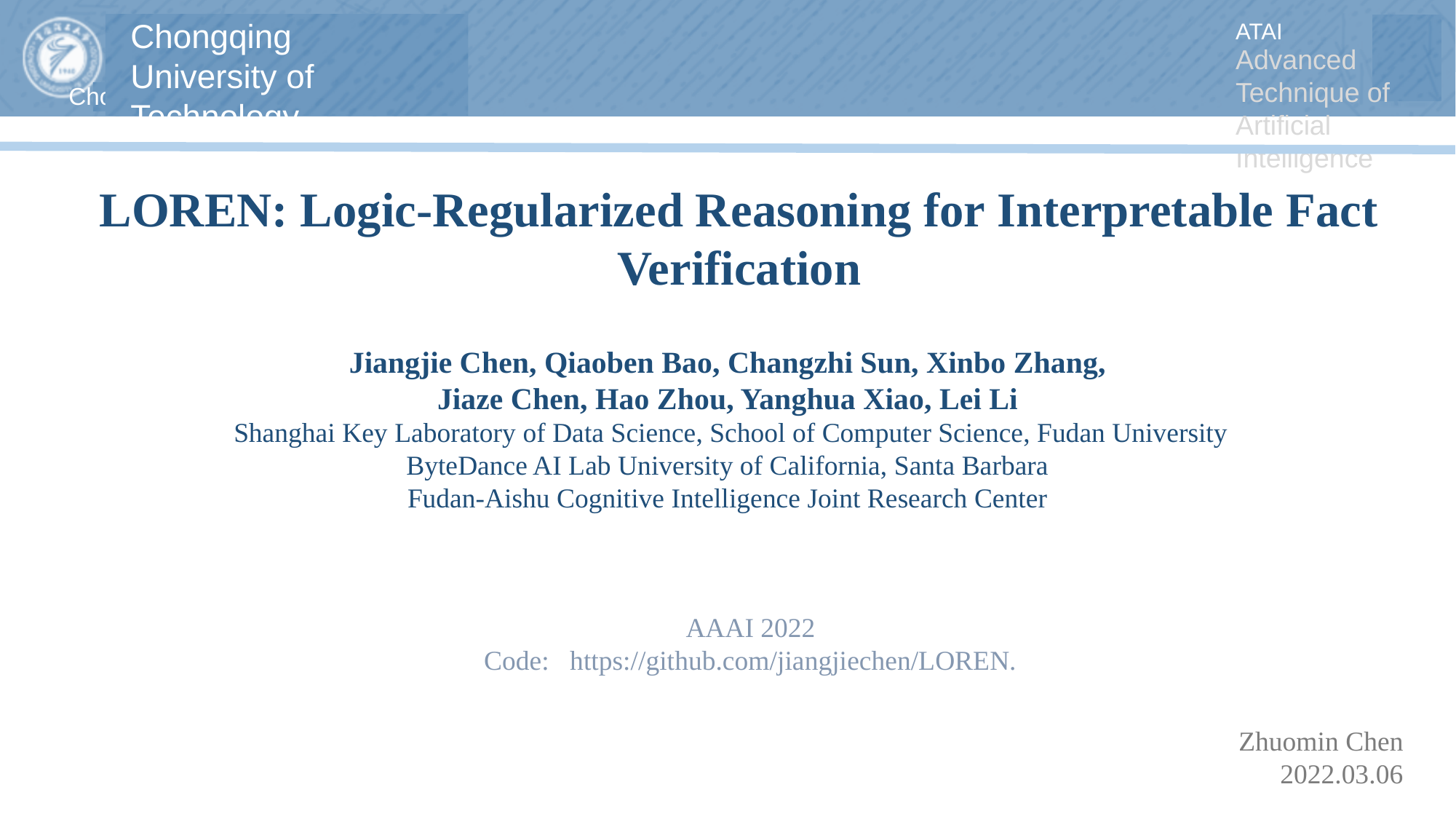

LOREN: Logic-Regularized Reasoning for Interpretable Fact Verification
Jiangjie Chen, Qiaoben Bao, Changzhi Sun, Xinbo Zhang,
Jiaze Chen, Hao Zhou, Yanghua Xiao, Lei Li
 Shanghai Key Laboratory of Data Science, School of Computer Science, Fudan University
ByteDance AI Lab University of California, Santa Barbara
Fudan-Aishu Cognitive Intelligence Joint Research Center
AAAI 2022
Code:   https://github.com/jiangjiechen/LOREN.
Zhuomin Chen
      2022.03.06